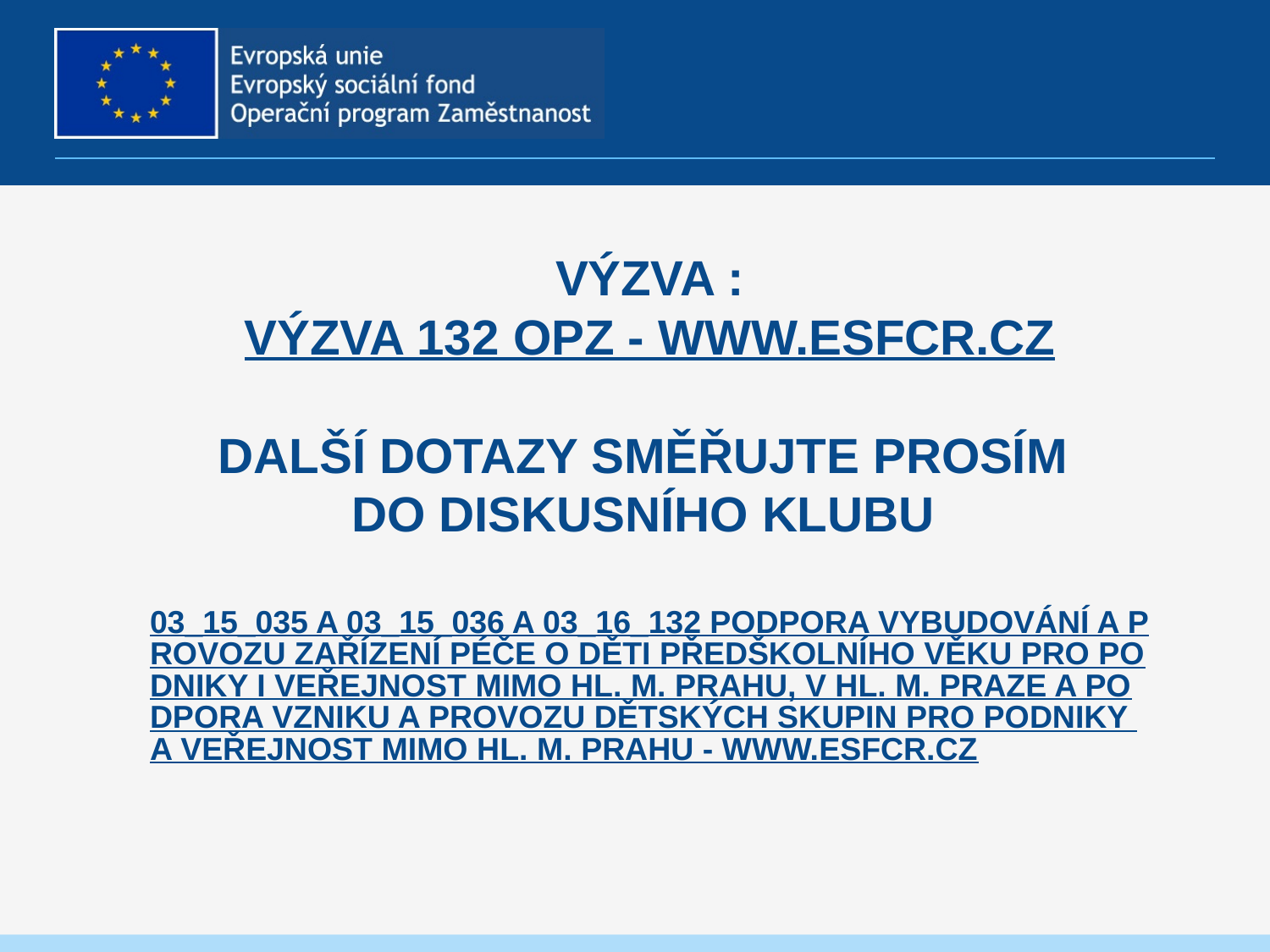

# výzva : Výzva 132 OPZ - www.esfcr.cz Další dotazy směřujte prosím do diskusního klubu 03_15_035 a 03_15_036 a 03_16_132 Podpora vybudování a provozu zařízení péče o děti předškolního věku pro podniky i veřejnost mimo hl. m. Prahu, v hl. m. Praze a Podpora vzniku a provozu dětských skupin pro podniky a veřejnost mimo hl. m. Prahu - www.esfcr.cz